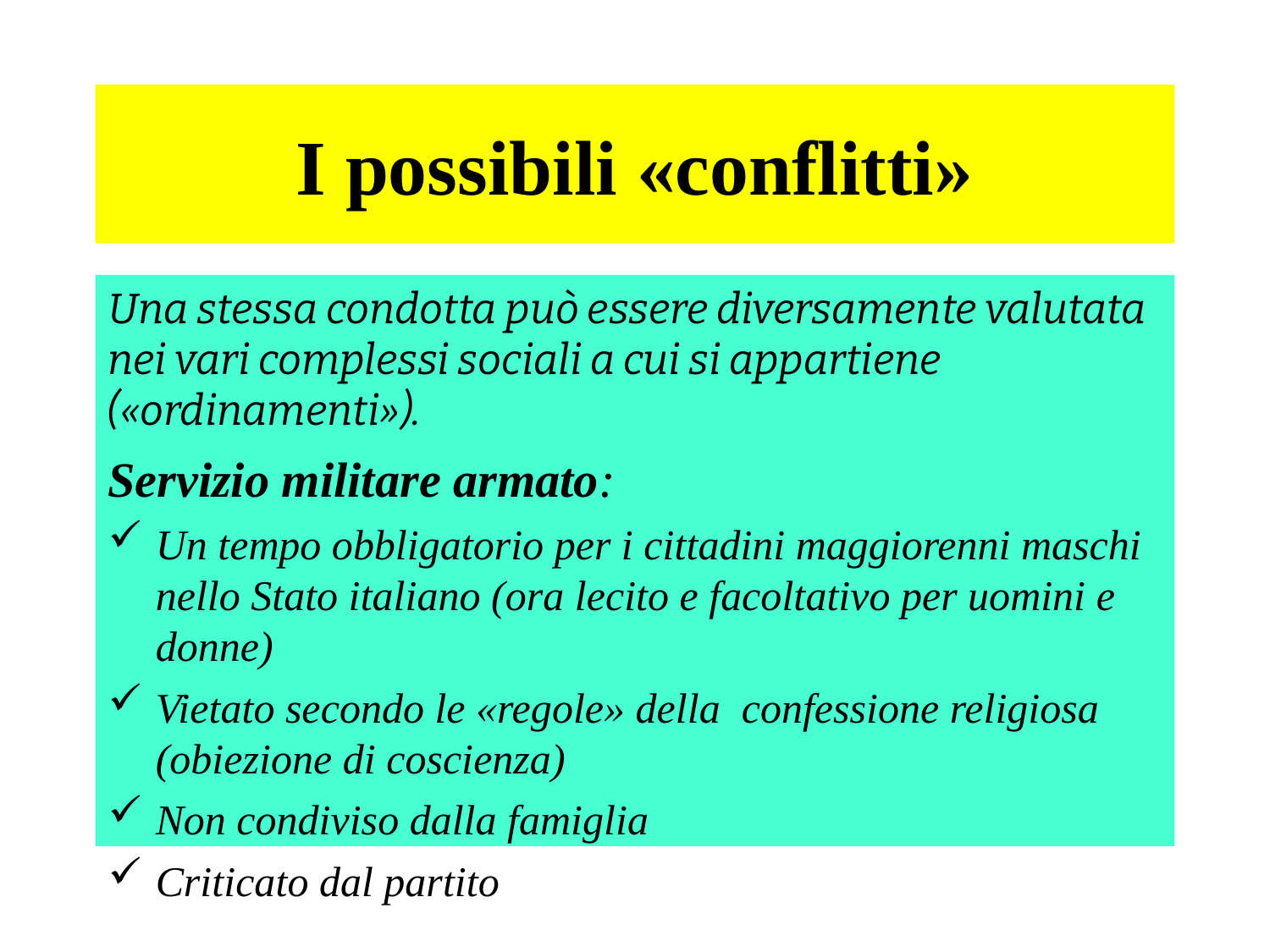

# I possibili «conflitti»
Una stessa condotta può essere diversamente valutata nei vari complessi sociali a cui si appartiene («ordinamenti»).
Servizio militare armato:
Un tempo obbligatorio per i cittadini maggiorenni maschi nello Stato italiano (ora lecito e facoltativo per uomini e donne)
Vietato secondo le «regole» della  confessione religiosa (obiezione di coscienza)
Non condiviso dalla famiglia
Criticato dal partito